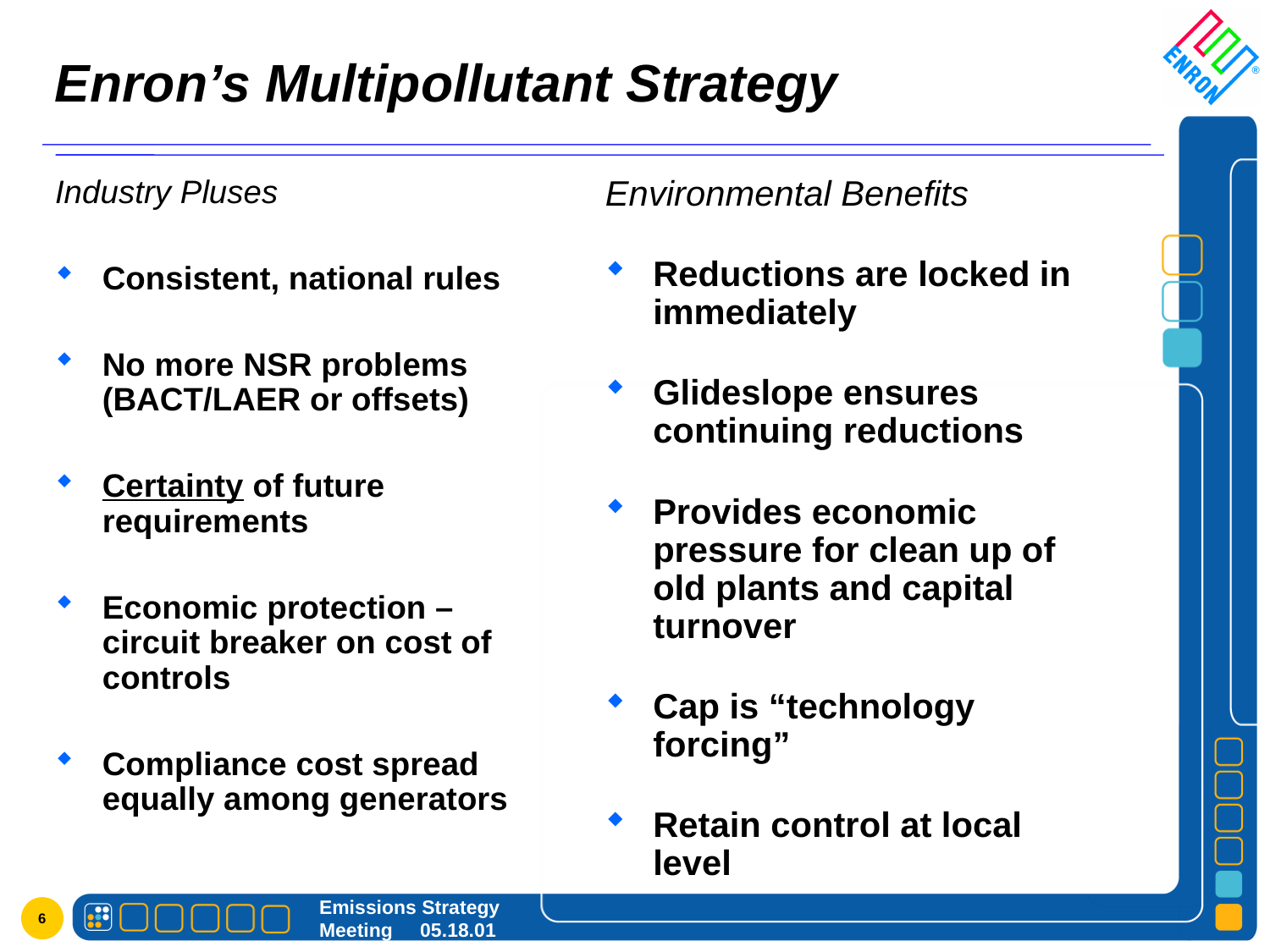

# Enron’s Multipollutant Strategy
Industry Pluses

Consistent, national rules

No more NSR problems (BACT/LAER or offsets)

Certainty of future requirements

Economic protection – circuit breaker on cost of controls

Compliance cost spread equally among generators
Environmental Benefits

Reductions are locked in immediately

Glideslope ensures continuing reductions

Provides economic pressure for clean up of old plants and capital turnover

Cap is “technology forcing”

Retain control at local level